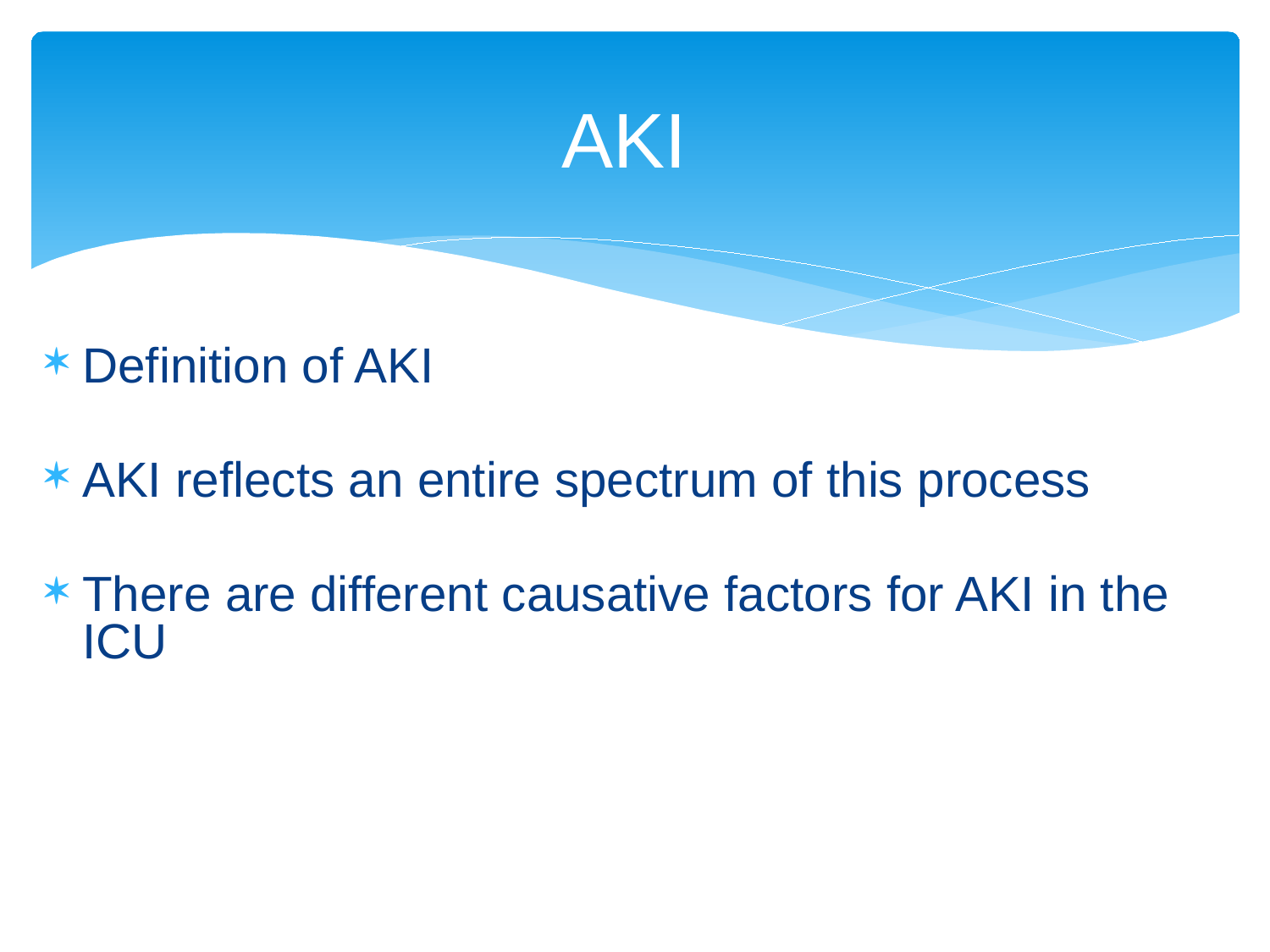

# AKI
Definition of AKI

AKI reflects an entire spectrum of this process

There are different causative factors for AKI in the ICU